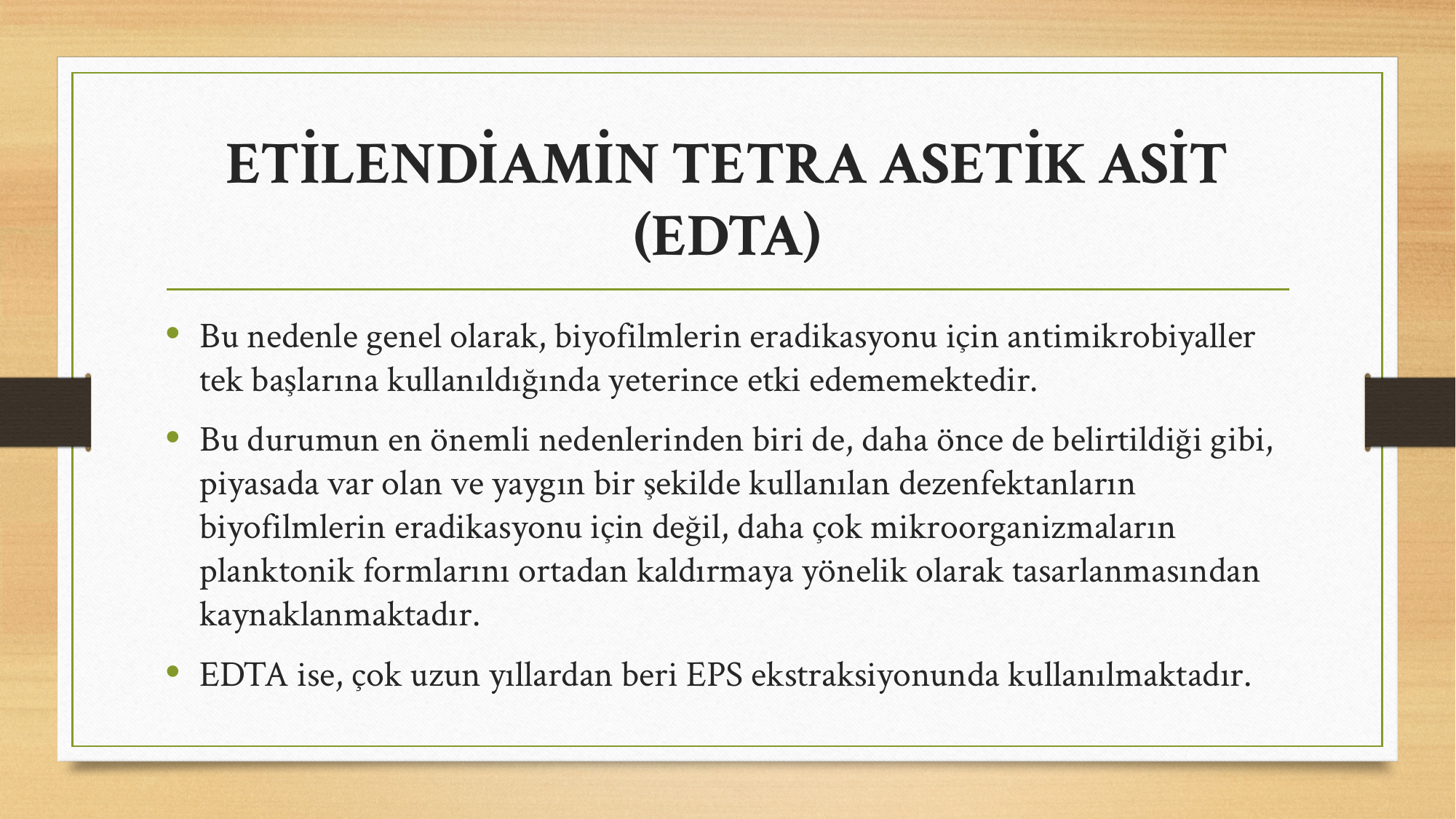

# etilendiamin tetra asetik asit (EDTA)
Bu nedenle genel olarak, biyofilmlerin eradikasyonu için antimikrobiyaller tek başlarına kullanıldığında yeterince etki edememektedir.
Bu durumun en önemli nedenlerinden biri de, daha önce de belirtildiği gibi, piyasada var olan ve yaygın bir şekilde kullanılan dezenfektanların biyofilmlerin eradikasyonu için değil, daha çok mikroorganizmaların planktonik formlarını ortadan kaldırmaya yönelik olarak tasarlanmasından kaynaklanmaktadır.
EDTA ise, çok uzun yıllardan beri EPS ekstraksiyonunda kullanılmaktadır.